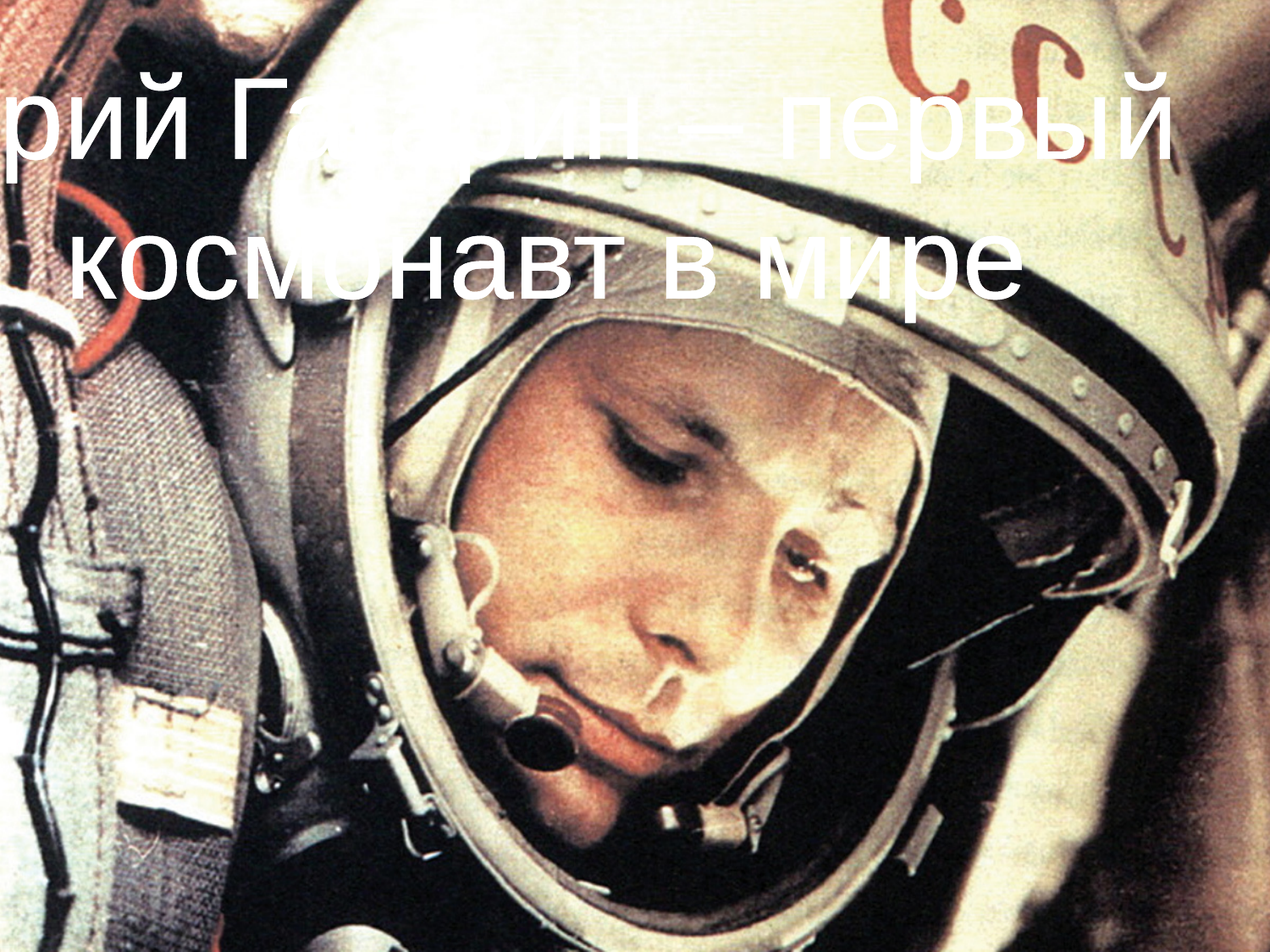

Юрий Гагарин – первый
космонавт в мире